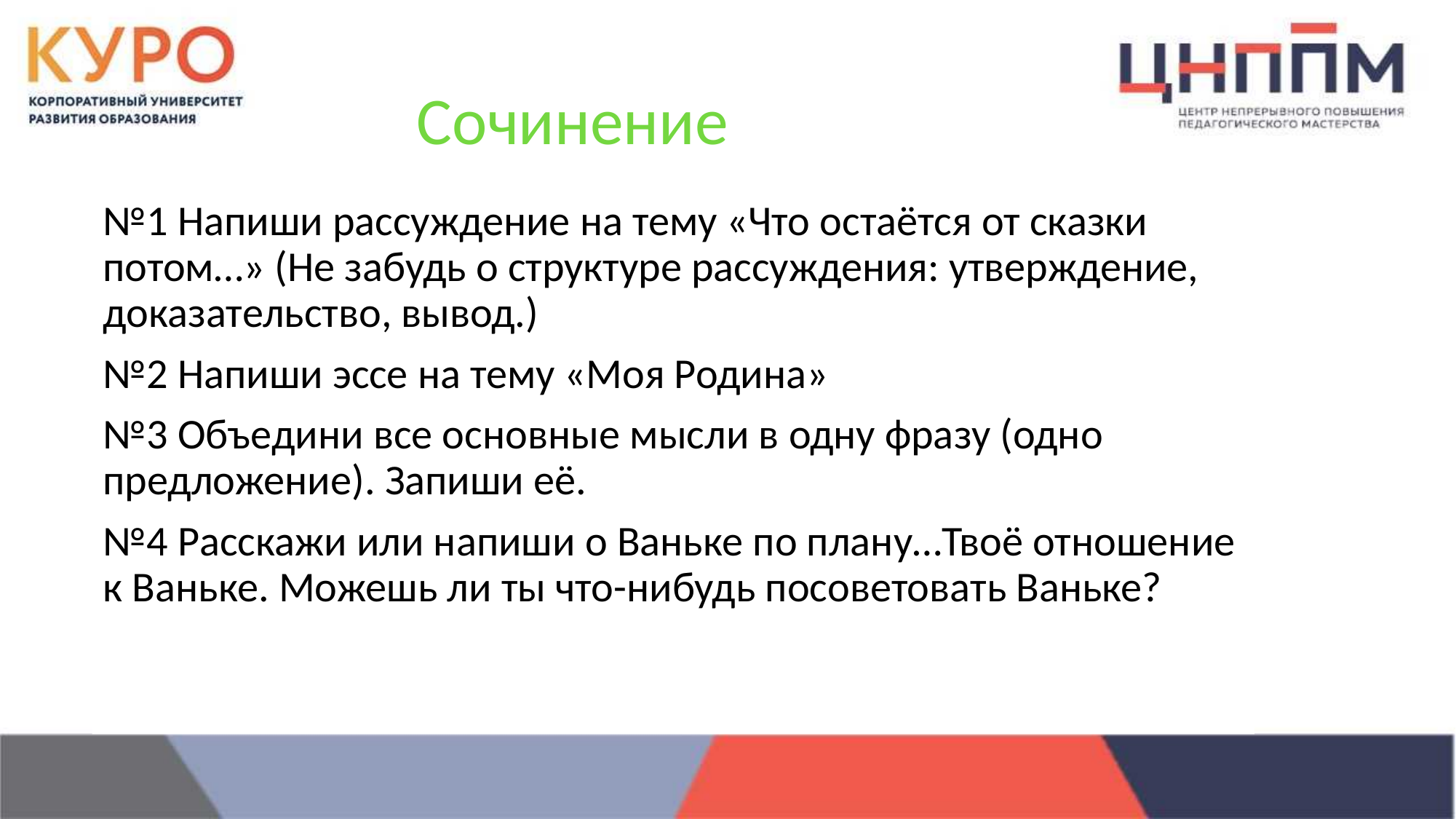

# Сочинение
№1 Напиши рассуждение на тему «Что остаётся от сказки потом…» (Не забудь о структуре рассуждения: утверждение, доказательство, вывод.)
№2 Напиши эссе на тему «Моя Родина»
№3 Объедини все основные мысли в одну фразу (одно предложение). Запиши её.
№4 Расскажи или напиши о Ваньке по плану…Твоё отношение к Ваньке. Можешь ли ты что-нибудь посоветовать Ваньке?